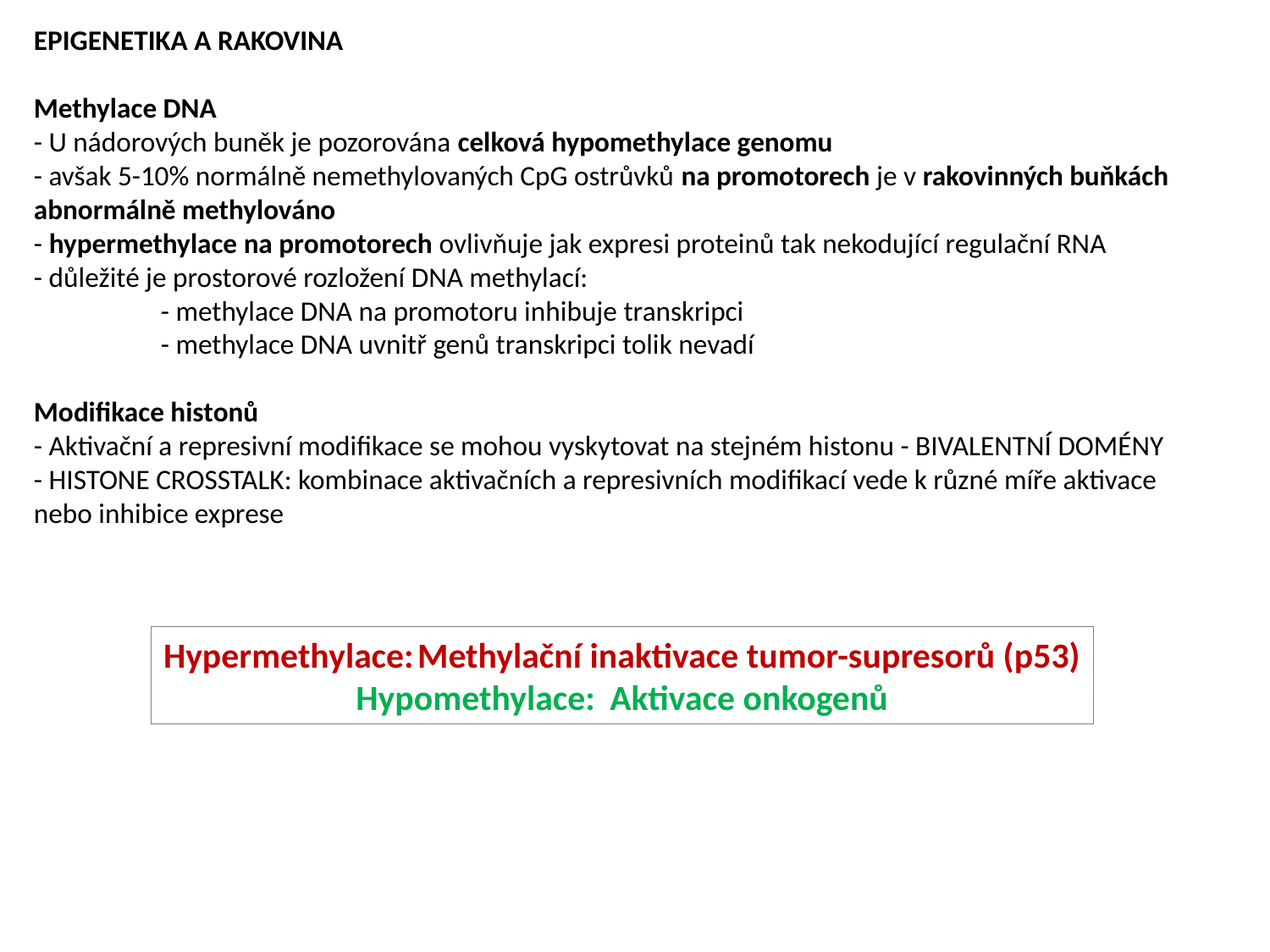

EPIGENETIKA A RAKOVINA

Methylace DNA
- U nádorových buněk je pozorována celková hypomethylace genomu
- avšak 5-10% normálně nemethylovaných CpG ostrůvků na promotorech je v rakovinných buňkách abnormálně methylováno
- hypermethylace na promotorech ovlivňuje jak expresi proteinů tak nekodující regulační RNA
- důležité je prostorové rozložení DNA methylací:
	- methylace DNA na promotoru inhibuje transkripci
	- methylace DNA uvnitř genů transkripci tolik nevadí

Modifikace histonů
- Aktivační a represivní modifikace se mohou vyskytovat na stejném histonu - BIVALENTNÍ DOMÉNY
- HISTONE CROSSTALK: kombinace aktivačních a represivních modifikací vede k různé míře aktivace nebo inhibice exprese

Hypermethylace:	Methylační inaktivace tumor-supresorů (p53)
Hypomethylace:	Aktivace onkogenů